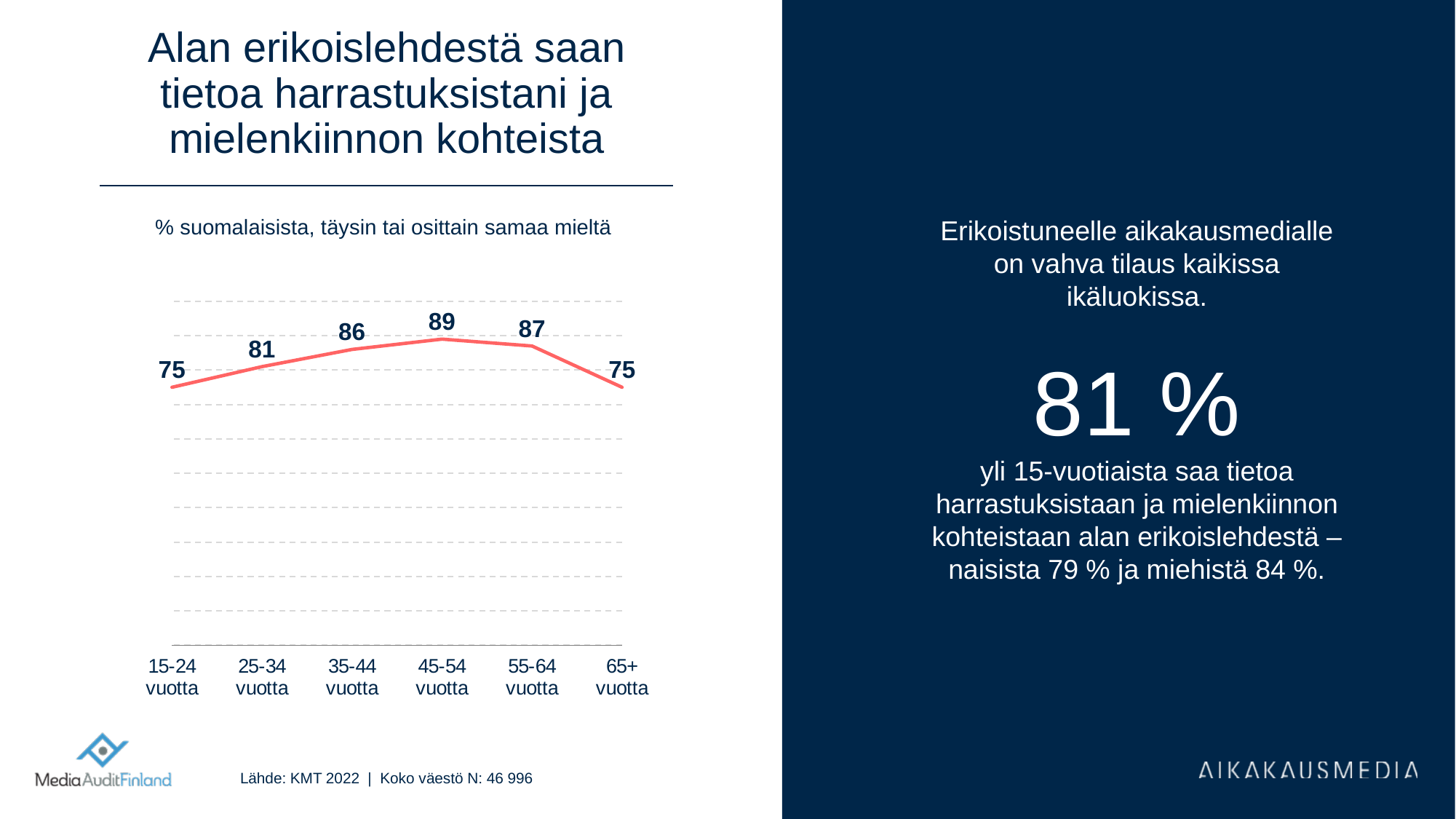

# Alan erikoislehdestä saan tietoa harrastuksistani ja mielenkiinnon kohteista

% suomalaisista, täysin tai osittain samaa mieltä
Erikoistuneelle aikakausmedialle on vahva tilaus kaikissa ikäluokissa.

81 %
yli 15-vuotiaista saa tietoa harrastuksistaan ja mielenkiinnon kohteistaan alan erikoislehdestä – naisista 79 % ja miehistä 84 %.

### Chart

| Category | Sarja 1 | Sarake1 | Sarake2 | Sarake3 | Sarake4 | Sarake5 |
|---|---|---|---|---|---|---|
| 15-24 vuotta | 75.0 | None | None | None | None | None |
| 25-34 vuotta | 81.0 | None | None | None | None | None |
| 35-44 vuotta | 86.0 | None | None | None | None | None |
| 45-54 vuotta | 89.0 | None | None | None | None | None |
| 55-64 vuotta | 87.0 | None | None | None | None | None |
| 65+ vuotta | 75.0 | None | None | None | None | None |
Lähde: KMT 2022  |  Koko väestö N: 46 996